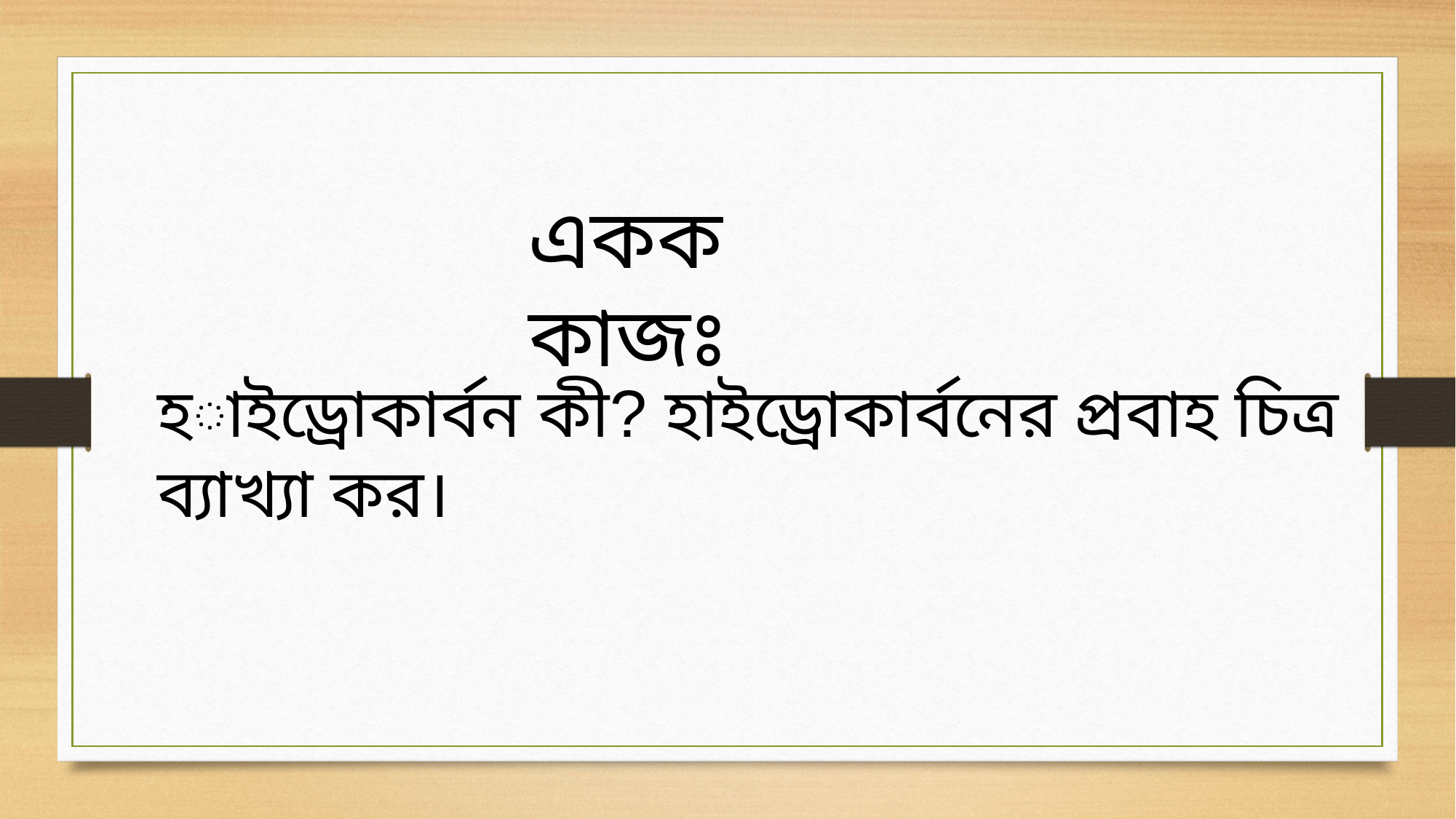

একক কাজঃ
হাইড্রোকার্বন কী? হাইড্রোকার্বনের প্রবাহ চিত্র ব্যাখ্যা কর।